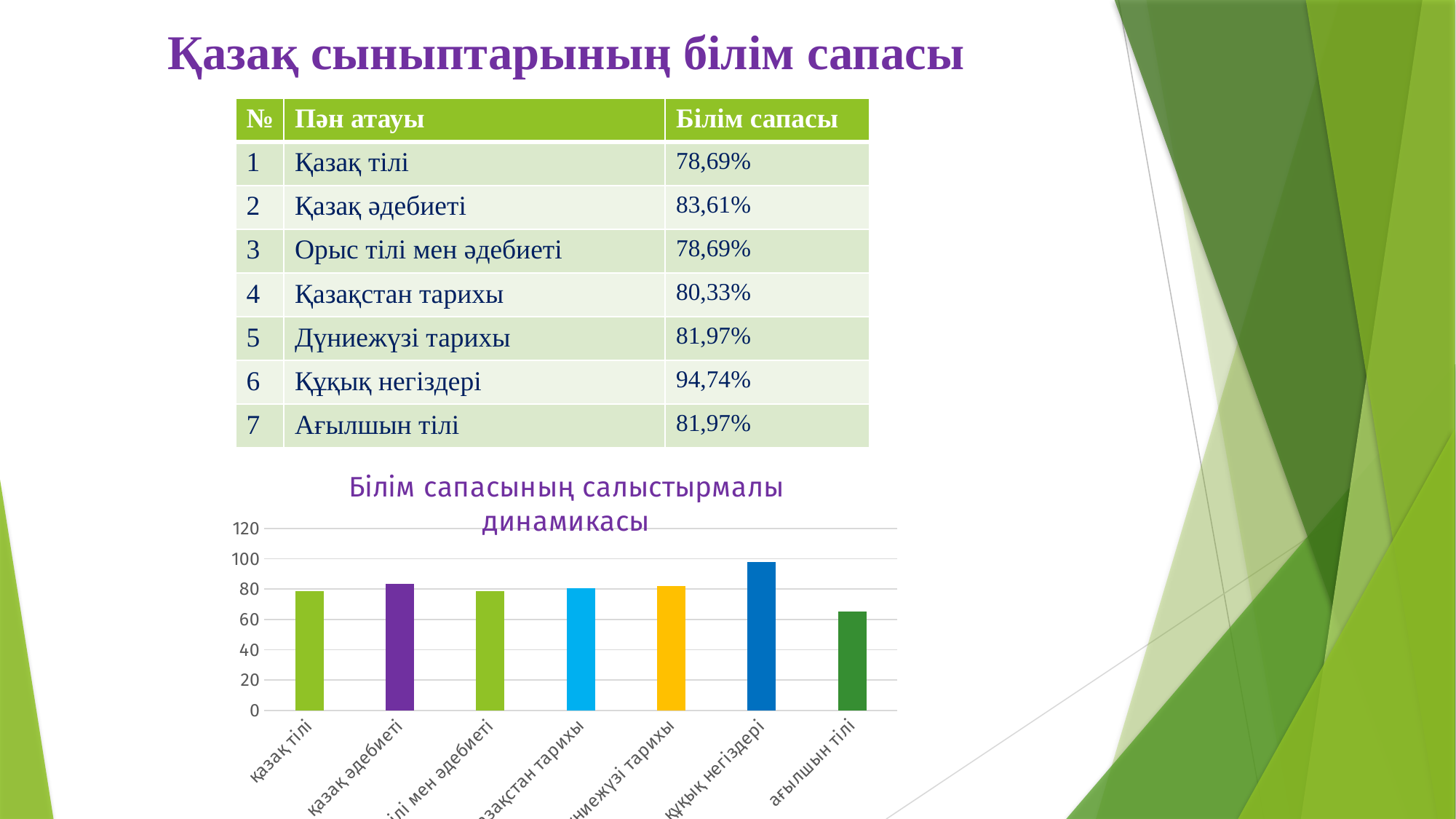

# Қазақ сыныптарының білім сапасы
| № | Пән атауы | Білім сапасы |
| --- | --- | --- |
| 1 | Қазақ тілі | 78,69% |
| 2 | Қазақ әдебиеті | 83,61% |
| 3 | Орыс тілі мен әдебиеті | 78,69% |
| 4 | Қазақстан тарихы | 80,33% |
| 5 | Дүниежүзі тарихы | 81,97% |
| 6 | Құқық негіздері | 94,74% |
| 7 | Ағылшын тілі | 81,97% |

### Chart: Білім сапасының салыстырмалы динамикасы

| Category | білім сапасы |
|---|---|
| қазақ тілі | 78.69 |
| қазақ әдебиеті | 83.61 |
| орыс тілі мен әдебиеті | 78.69 |
| Қазақстан тарихы | 80.33 |
| дүниежүзі тарихы | 81.97 |
| құқық негіздері | 97.74 |
| ағылшын тілі | 65.12 |